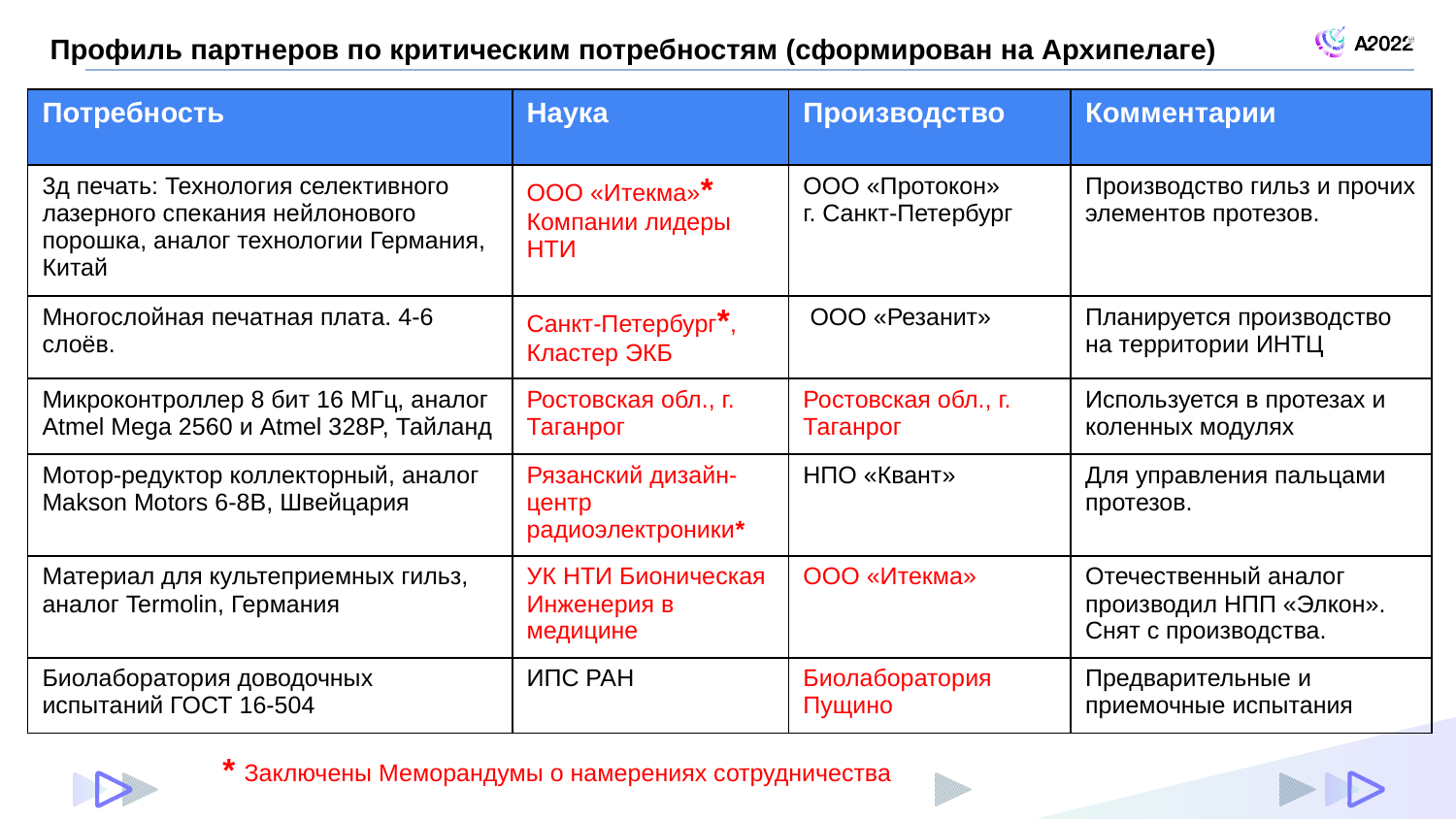

Профиль партнеров по критическим потребностям (сформирован на Архипелаге)
| Потребность | Наука | Производство | Комментарии |
| --- | --- | --- | --- |
| 3д печать: Технология селективного лазерного спекания нейлонового порошка, аналог технологии Германия, Китай | ООО «Итекма»\* Компании лидеры НТИ | ООО «Протокон» г. Санкт-Петербург | Производство гильз и прочих элементов протезов. |
| Многослойная печатная плата. 4-6 слоёв. | Санкт-Петербург\*, Кластер ЭКБ | ООО «Резанит» | Планируется производство на территории ИНТЦ |
| Микроконтроллер 8 бит 16 МГц, аналог Atmel Mеga 2560 и Atmel 328P, Тайланд | Ростовская обл., г. Таганрог | Ростовская обл., г. Таганрог | Используется в протезах и коленных модулях |
| Мотор-редуктор коллекторный, аналог Makson Motors 6-8В, Швейцария | Рязанский дизайн-центр радиоэлектроники\* | НПО «Квант» | Для управления пальцами протезов. |
| Материал для культеприемных гильз, аналог Termolin, Германия | УК НТИ Бионическая Инженерия в медицине | ООО «Итекма» | Отечественный аналог производил НПП «Элкон». Снят с производства. |
| Биолаборатория доводочных испытаний ГОСТ 16-504 | ИПС РАН | Биолаборатория Пущино | Предварительные и приемочные испытания |
* Заключены Меморандумы о намерениях сотрудничества
4